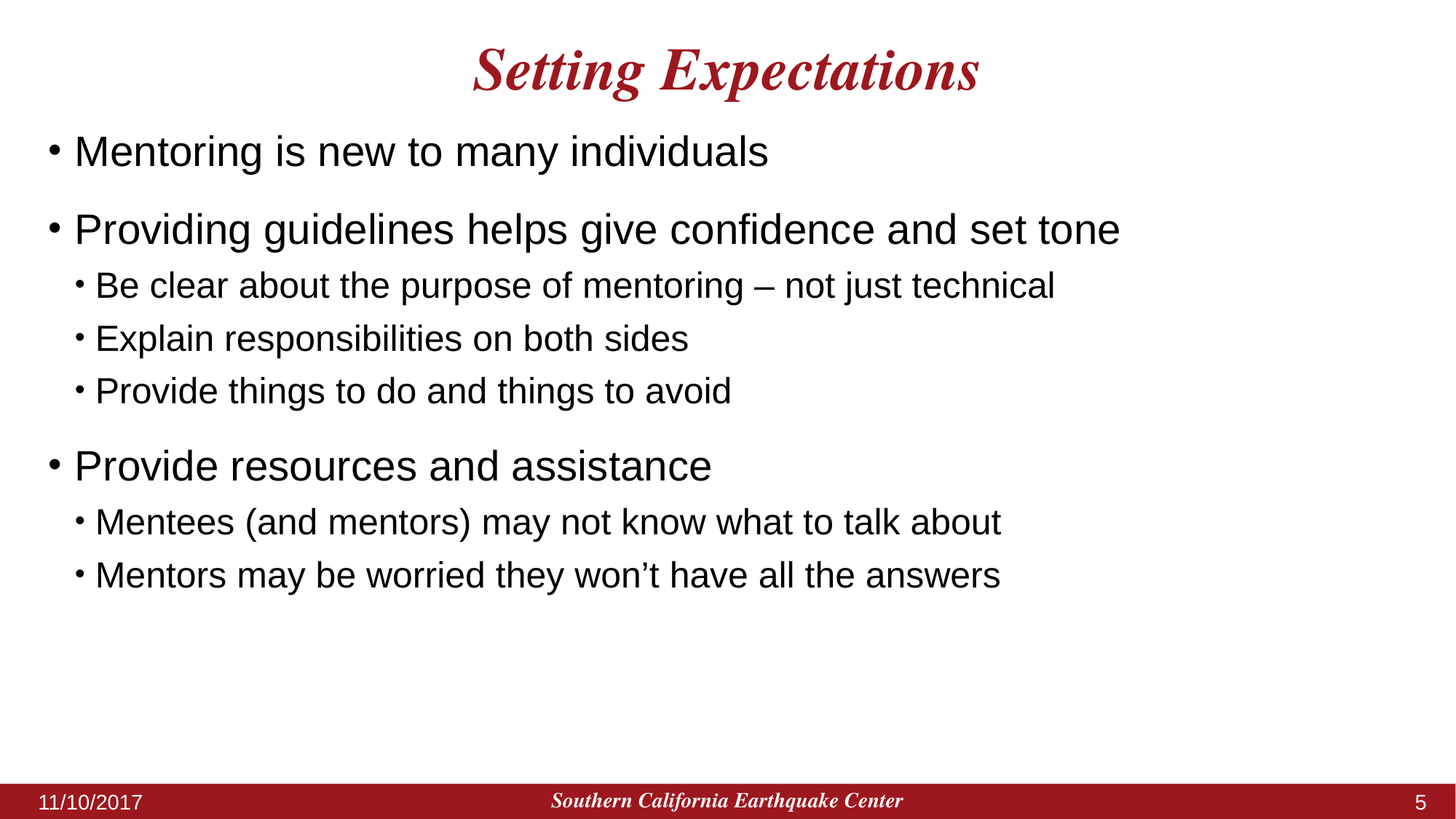

# Setting Expectations
Mentoring is new to many individuals
Providing guidelines helps give confidence and set tone
Be clear about the purpose of mentoring – not just technical
Explain responsibilities on both sides
Provide things to do and things to avoid
Provide resources and assistance
Mentees (and mentors) may not know what to talk about
Mentors may be worried they won’t have all the answers
Southern California Earthquake Center
11/10/2017
5